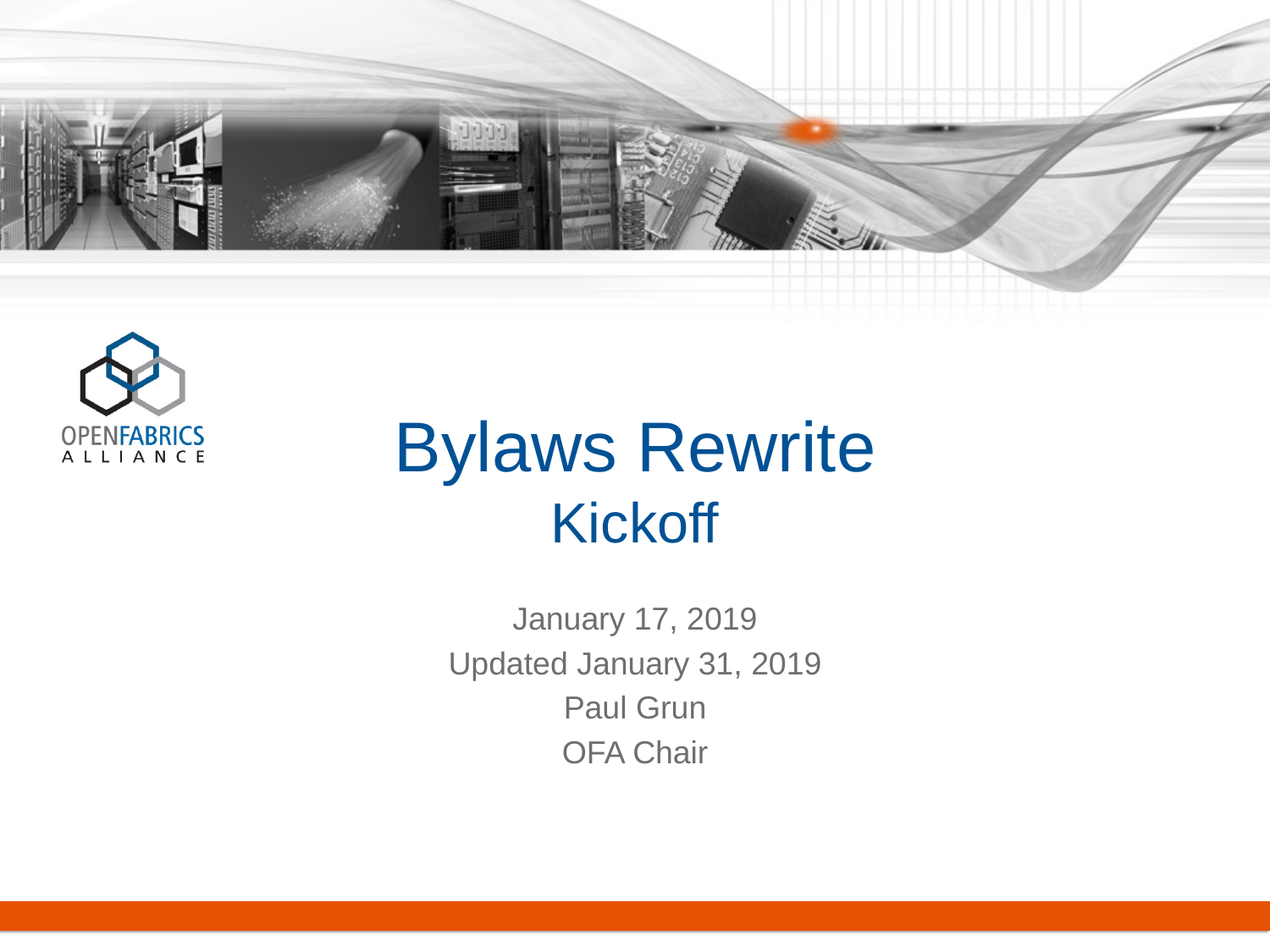

# Bylaws Rewrite Kickoff
January 17, 2019
Updated January 31, 2019
Paul Grun
OFA Chair